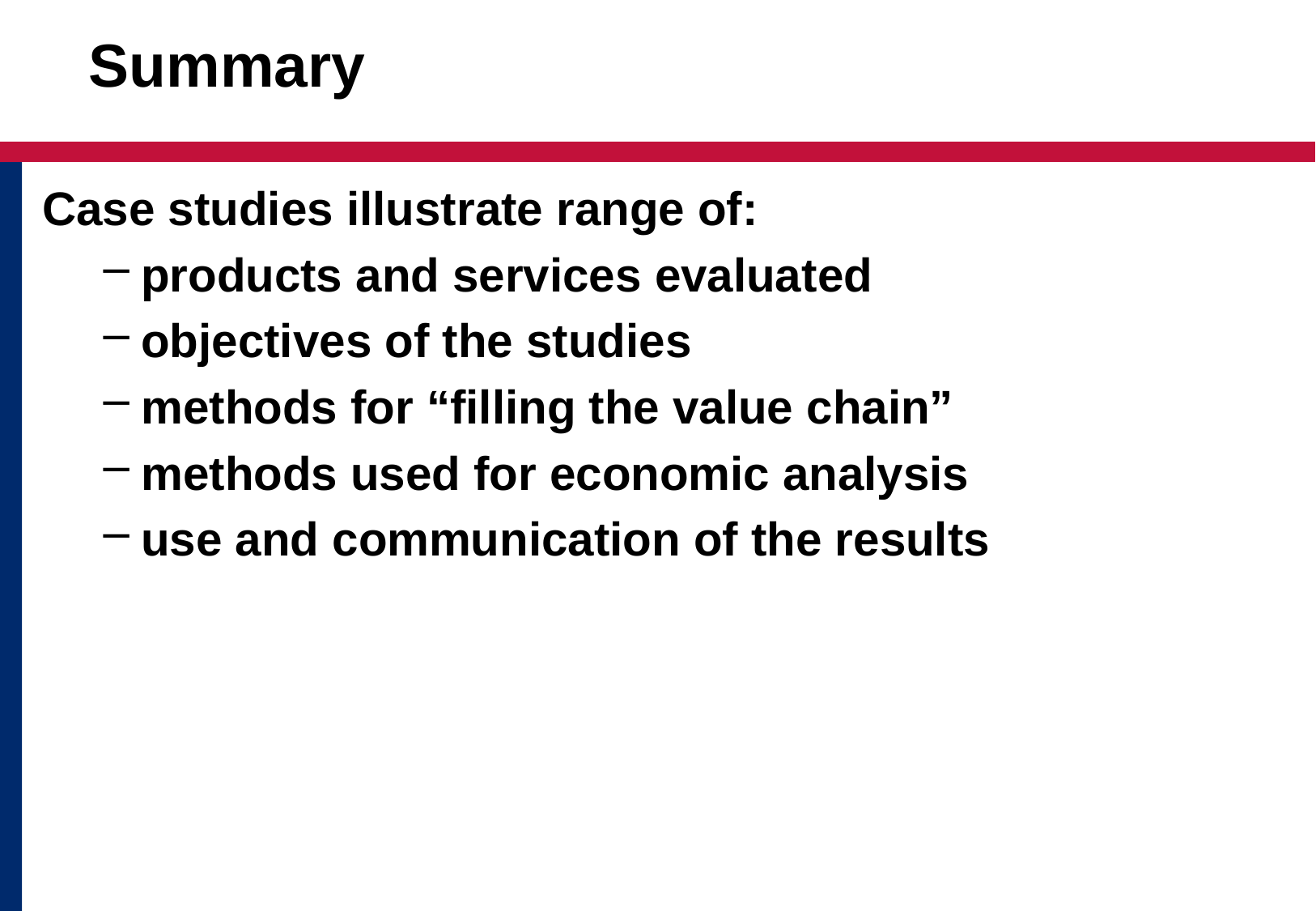

# Summary
Case studies illustrate range of:
products and services evaluated
objectives of the studies
methods for “filling the value chain”
methods used for economic analysis
use and communication of the results